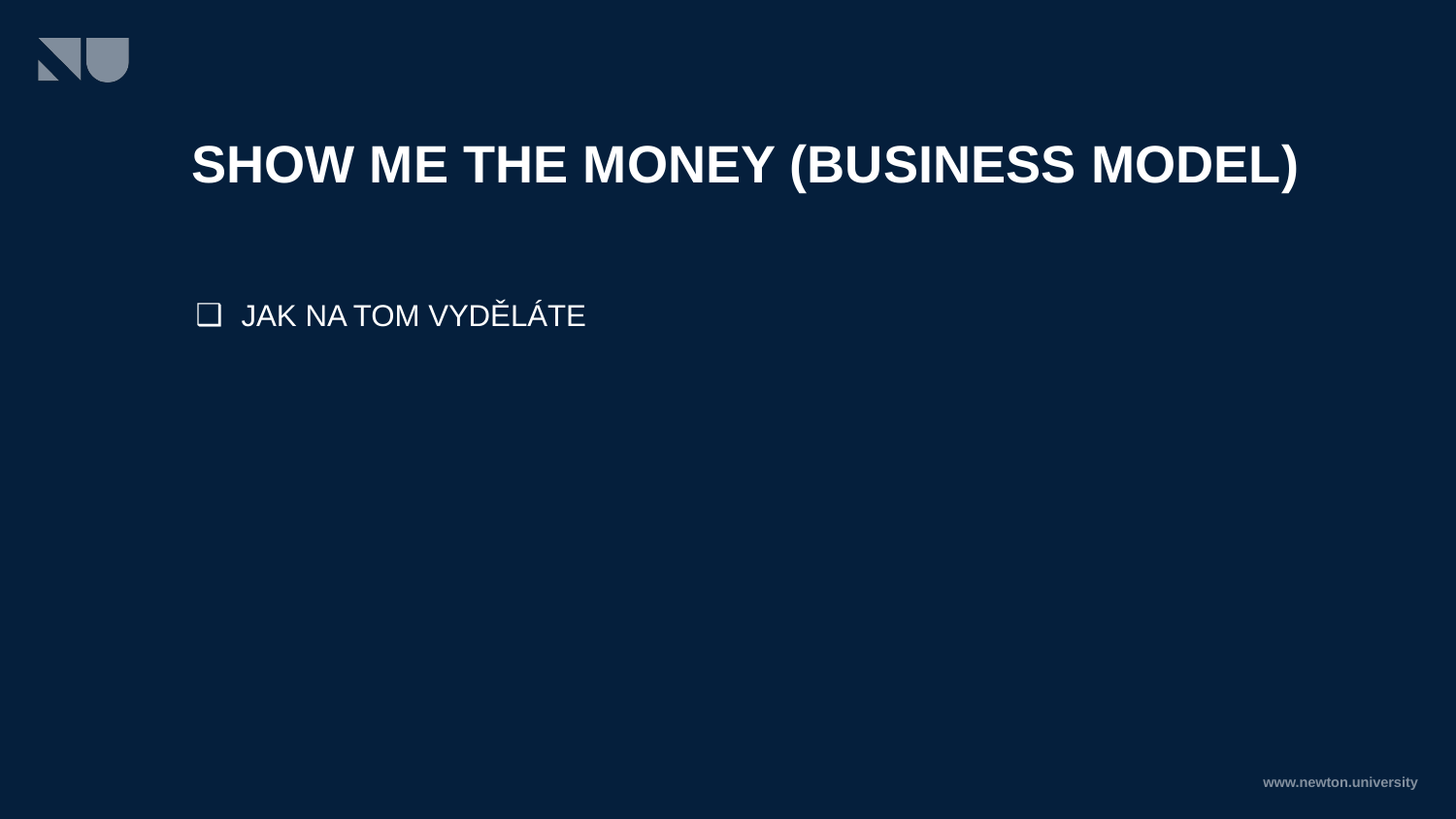

# SHOW ME THE MONEY (BUSINESS MODEL)
JAK NA TOM VYDĚLÁTE